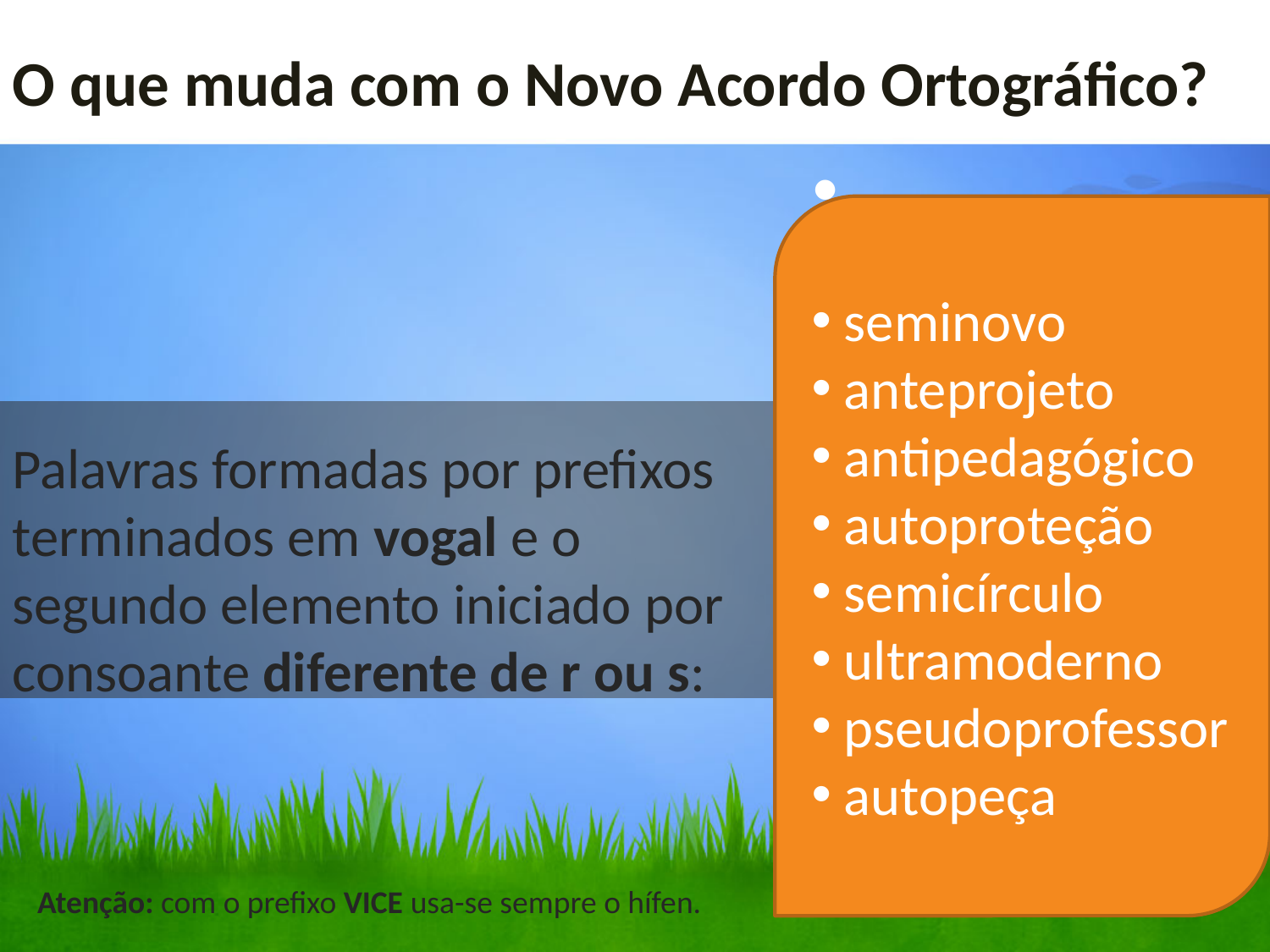

O que muda com o Novo Acordo Ortográfico?

•

 seminovo
 anteprojeto
 antipedagógico
 autoproteção
 semicírculo
 ultramoderno
 pseudoprofessor
 autopeça

Palavras formadas por prefixos terminados em vogal e o segundo elemento iniciado por consoante diferente de r ou s:
Atenção: com o prefixo VICE usa-se sempre o hífen.